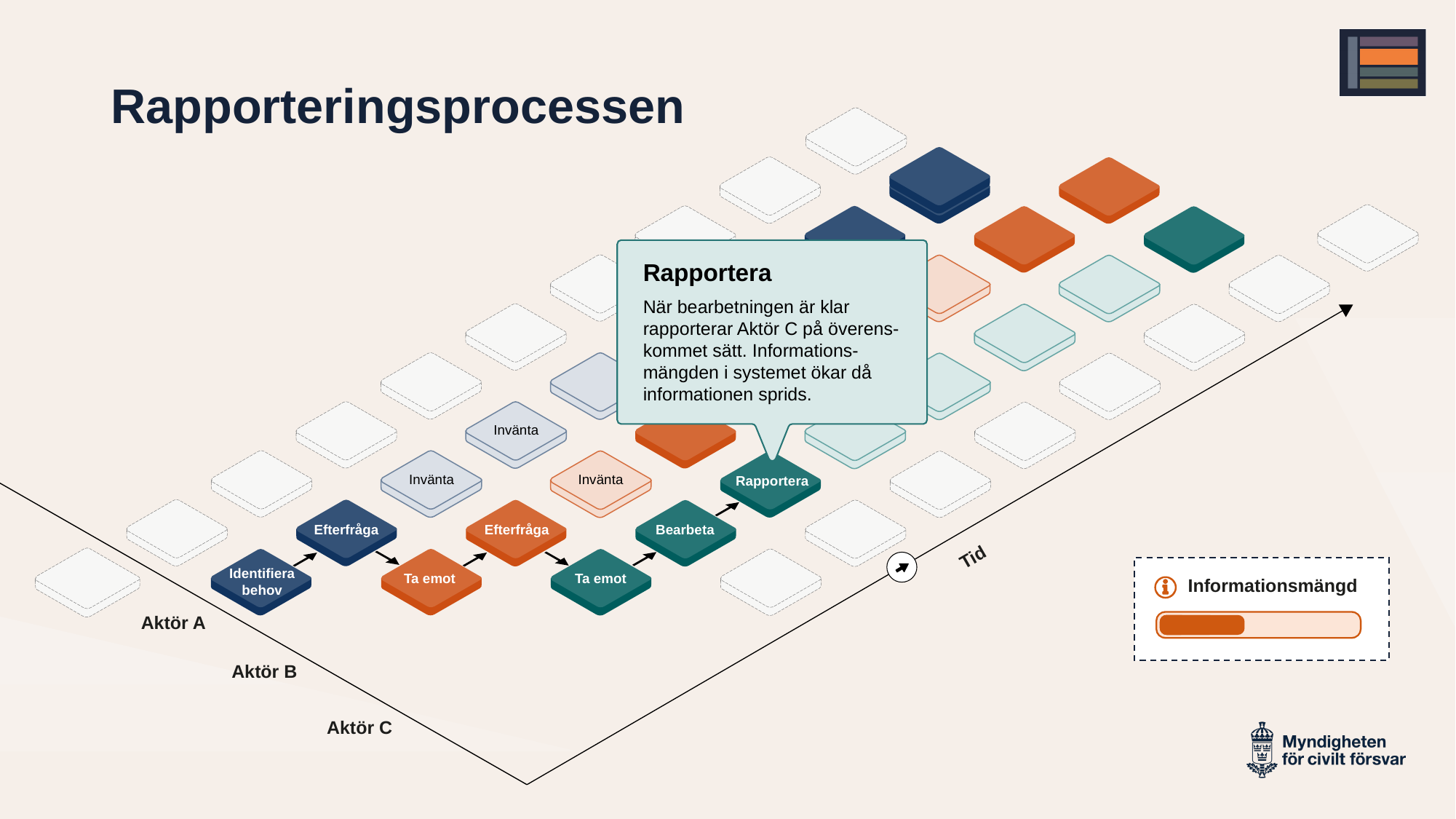

# Rapporteringsprocessen

Rapportera
När bearbetningen är klar rapporterar Aktör C på överens-kommet sätt. Informations-mängden i systemet ökar då informationen sprids.

Invänta
Invänta
Invänta
Rapportera

Efterfråga
Efterfråga
Bearbeta
Tid

Identifiera behov
Ta emot
Ta emot
Informationsmängd

Aktör A

Aktör B
Aktör C